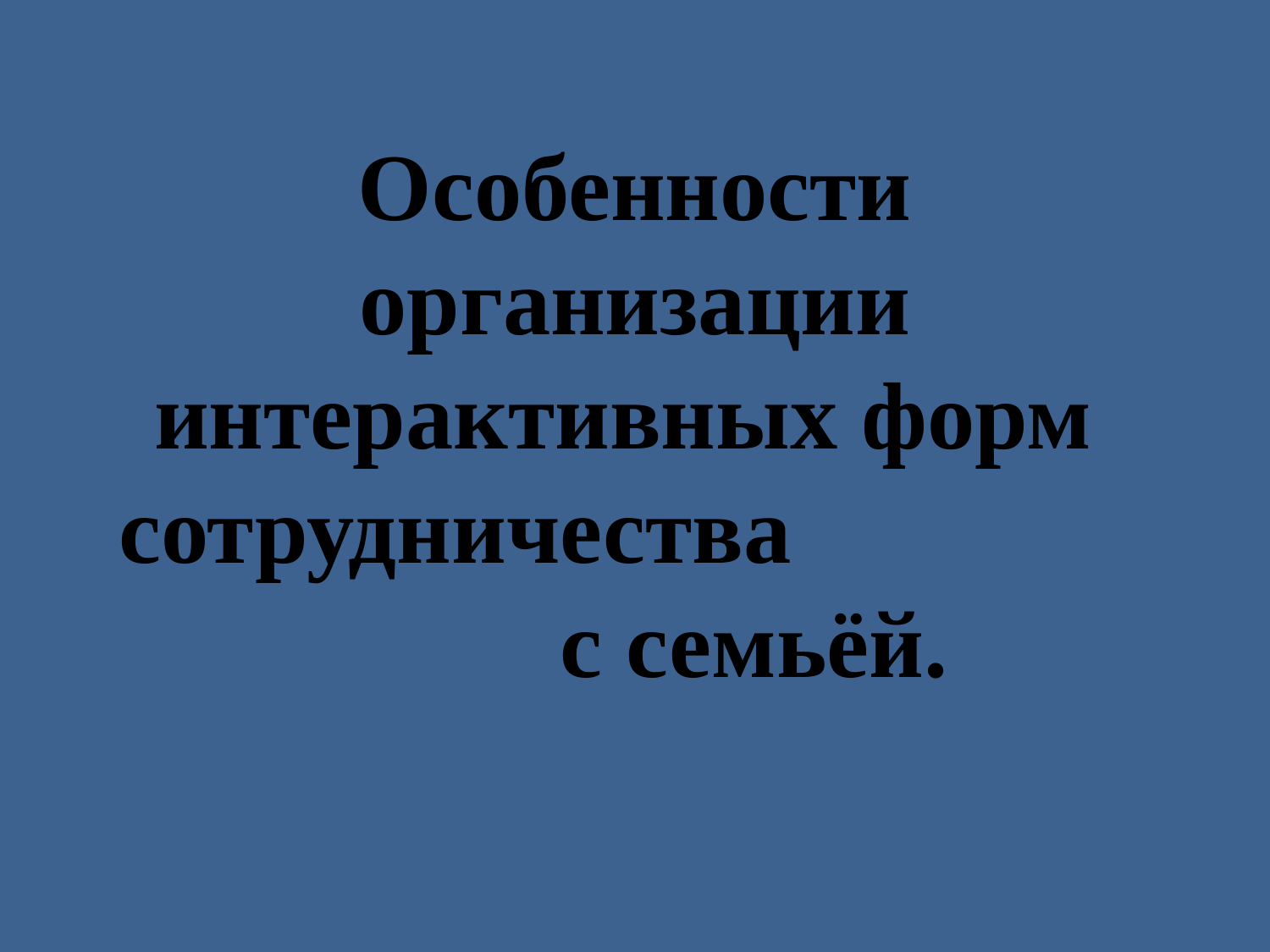

# Особенности организации интерактивных форм сотрудничества                          с семьёй.